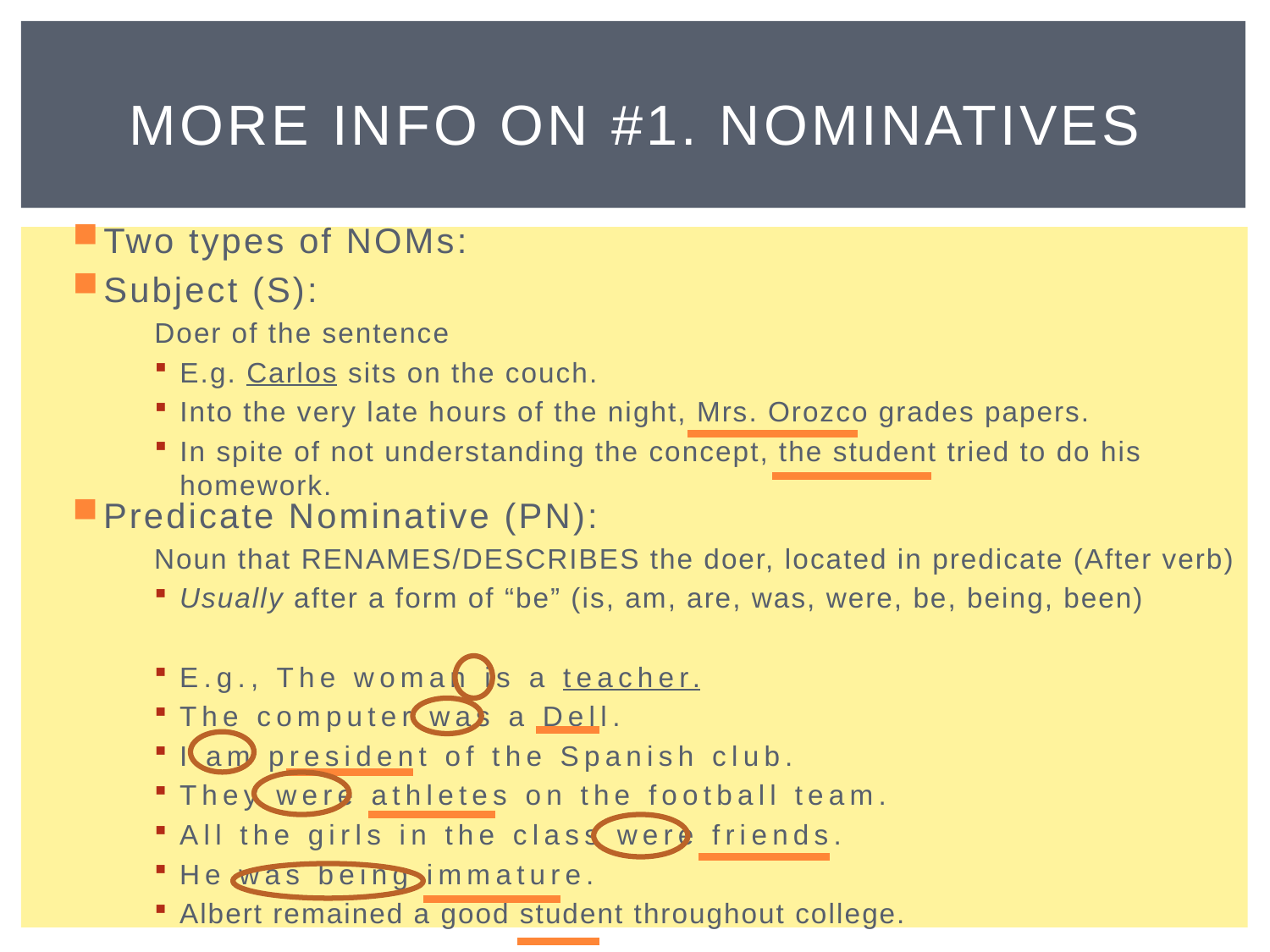

# More info on #1. Nominatives
Two types of NOMs:
Subject (S):
Doer of the sentence
E.g. Carlos sits on the couch.
Into the very late hours of the night, Mrs. Orozco grades papers.
In spite of not understanding the concept, the student tried to do his homework.

Predicate Nominative (PN):
Noun that RENAMES/DESCRIBES the doer, located in predicate (After verb)
Usually after a form of “be” (is, am, are, was, were, be, being, been)

E.g., The woman is a teacher.
The computer was a Dell.
I am president of the Spanish club.
They were athletes on the football team.
All the girls in the class were friends.
He was being immature.
Albert remained a good student throughout college.